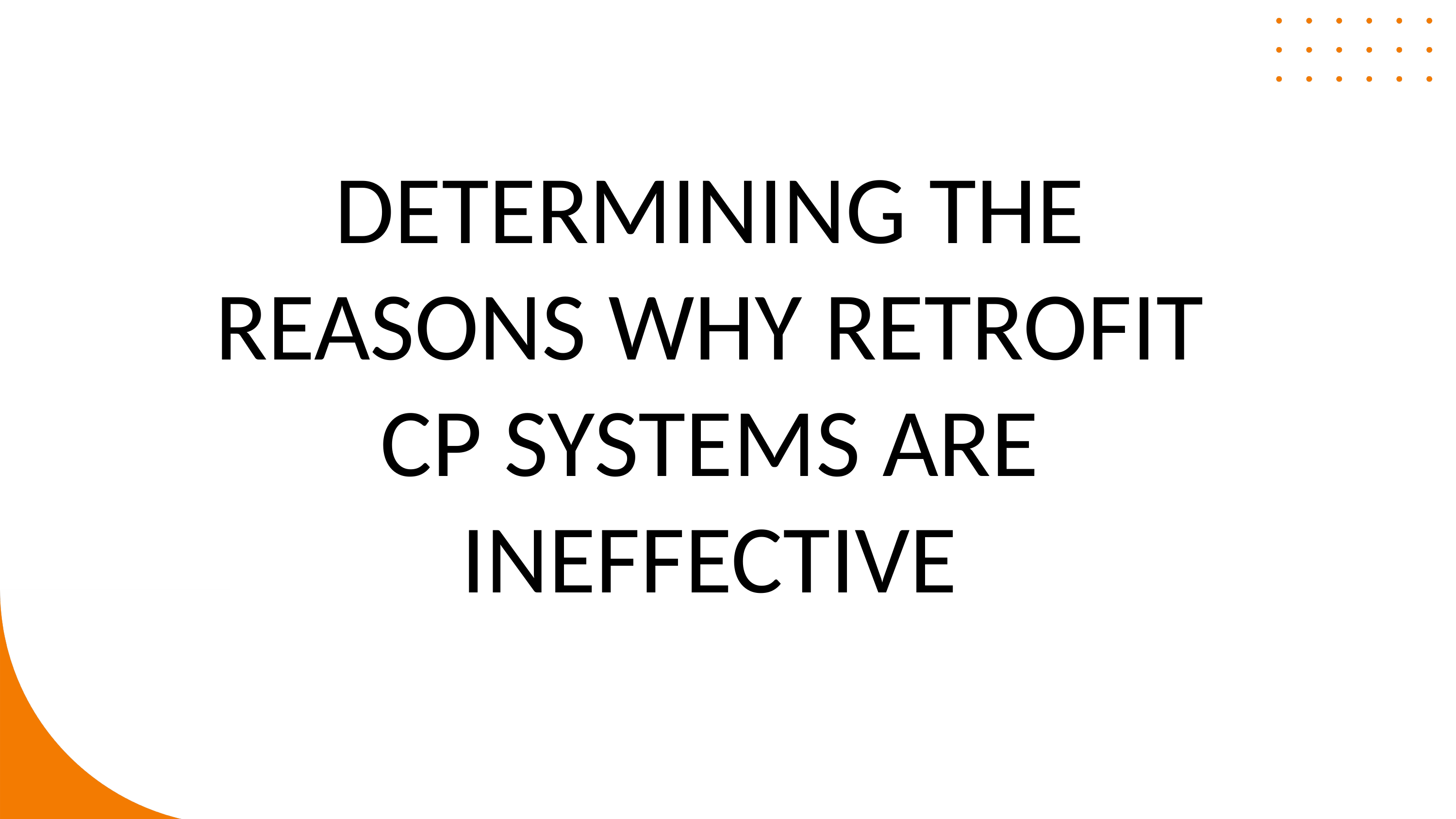

DETERMINING THE REASONS WHY RETROFIT CP SYSTEMS ARE INEFFECTIVE